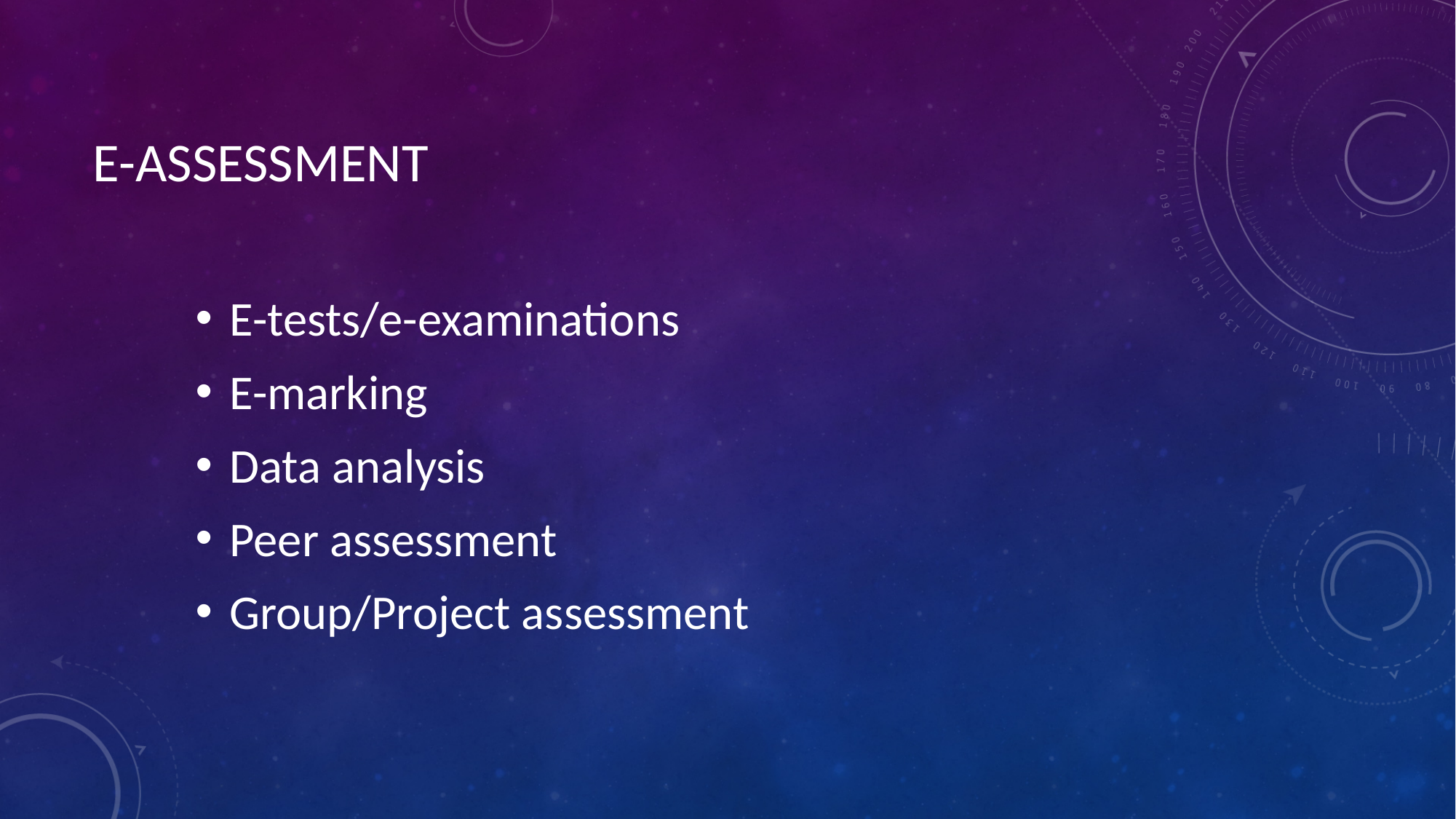

# E-assessment
E-tests/e-examinations
E-marking
Data analysis
Peer assessment
Group/Project assessment